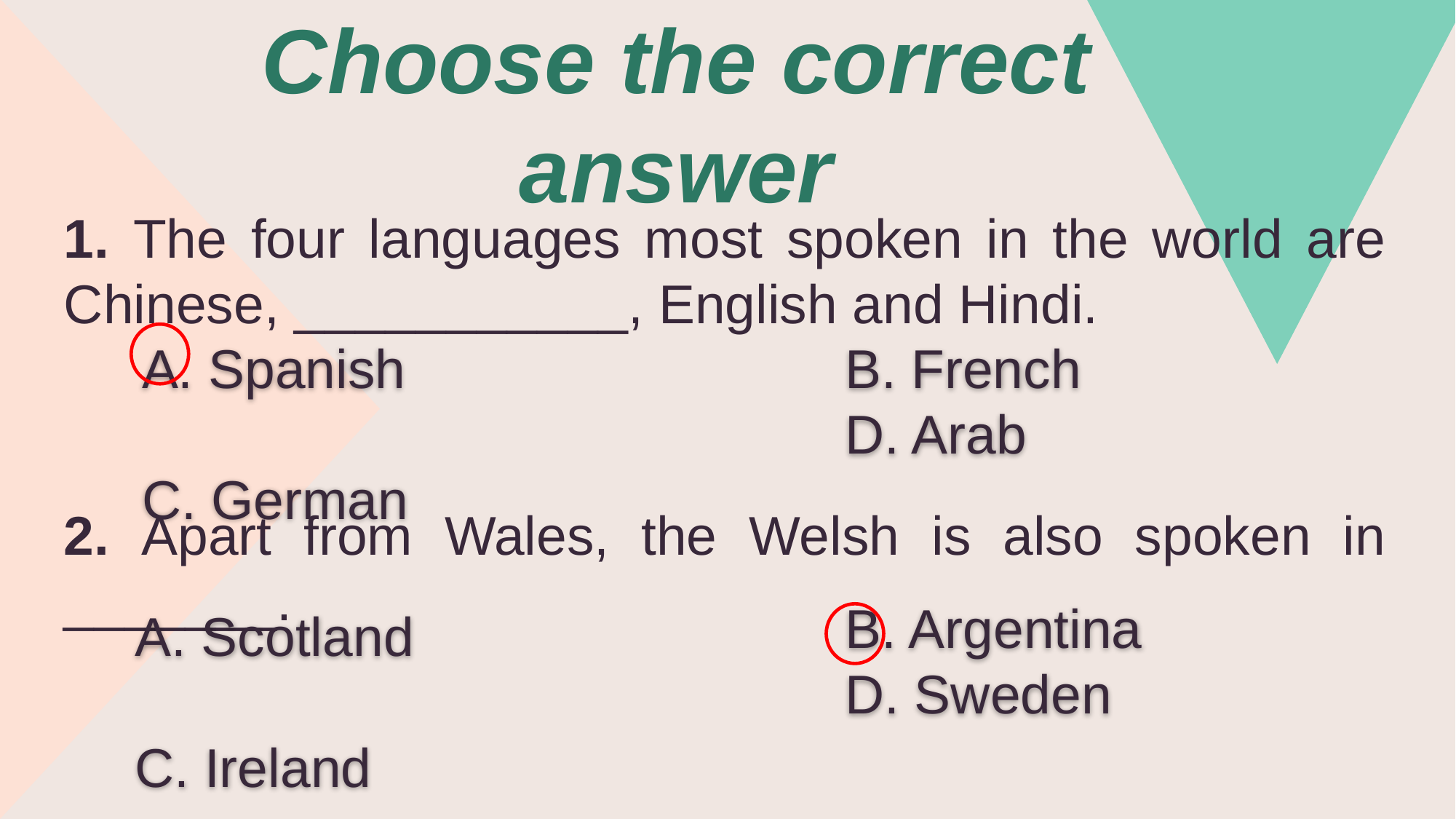

Choose the correct answer
1. The four languages most spoken in the world are Chinese, ___________, English and Hindi.

A. Spanish
C. German
B. French
D. Arab
2. Apart from Wales, the Welsh is also spoken in _______.
B. Argentina
D. Sweden
A. Scotland
C. Ireland